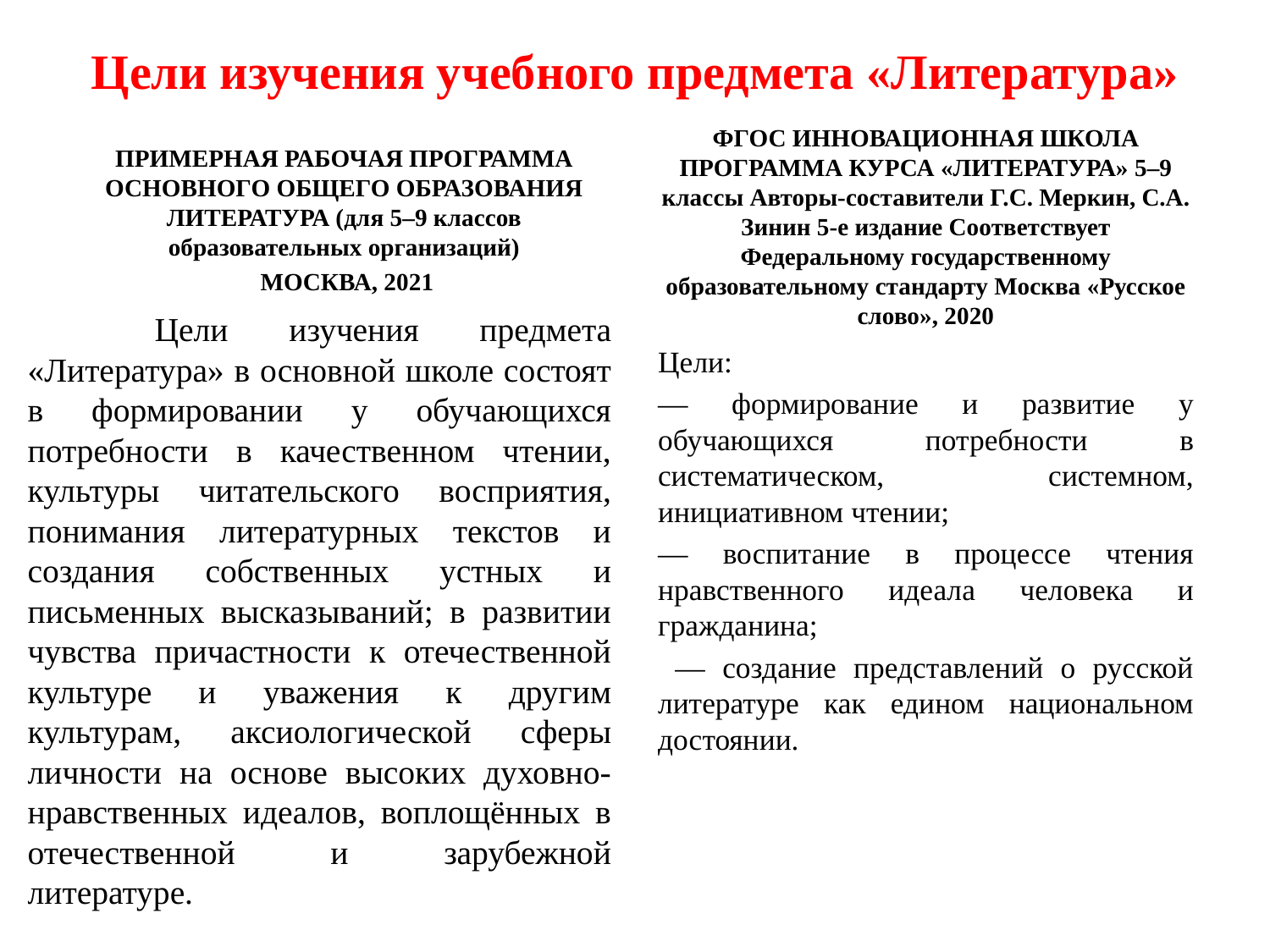

# Цели изучения учебного предмета «Литература»
ПРИМЕРНАЯ РАБОЧАЯ ПРОГРАММА ОСНОВНОГО ОБЩЕГО ОБРАЗОВАНИЯ ЛИТЕРАТУРА (для 5–9 классов образовательных организаций)
 МОСКВА, 2021
ФГОС ИННОВАЦИОННАЯ ШКОЛА ПРОГРАММА КУРСА «ЛИТЕРАТУРА» 5–9 классы Авторы-составители Г.С. Меркин, С.А. Зинин 5-е издание Соответствует Федеральному государственному образовательному стандарту Москва «Русское слово», 2020
	Цели изучения предмета «Литература» в основной школе состоят в формировании у обучающихся потребности в качественном чтении, культуры читательского восприятия, понимания литературных текстов и создания собственных устных и письменных высказываний; в развитии чувства причастности к отечественной культуре и уважения к другим культурам, аксиологической сферы личности на основе высоких духовно-нравственных идеалов, воплощённых в отечественной и зарубежной литературе.

Цели:
— формирование и развитие у обучающихся потребности в систематическом, системном, инициативном чтении;
— воспитание в процессе чтения нравственного идеала человека и гражданина;
 — создание представлений о русской литературе как едином национальном достоянии.